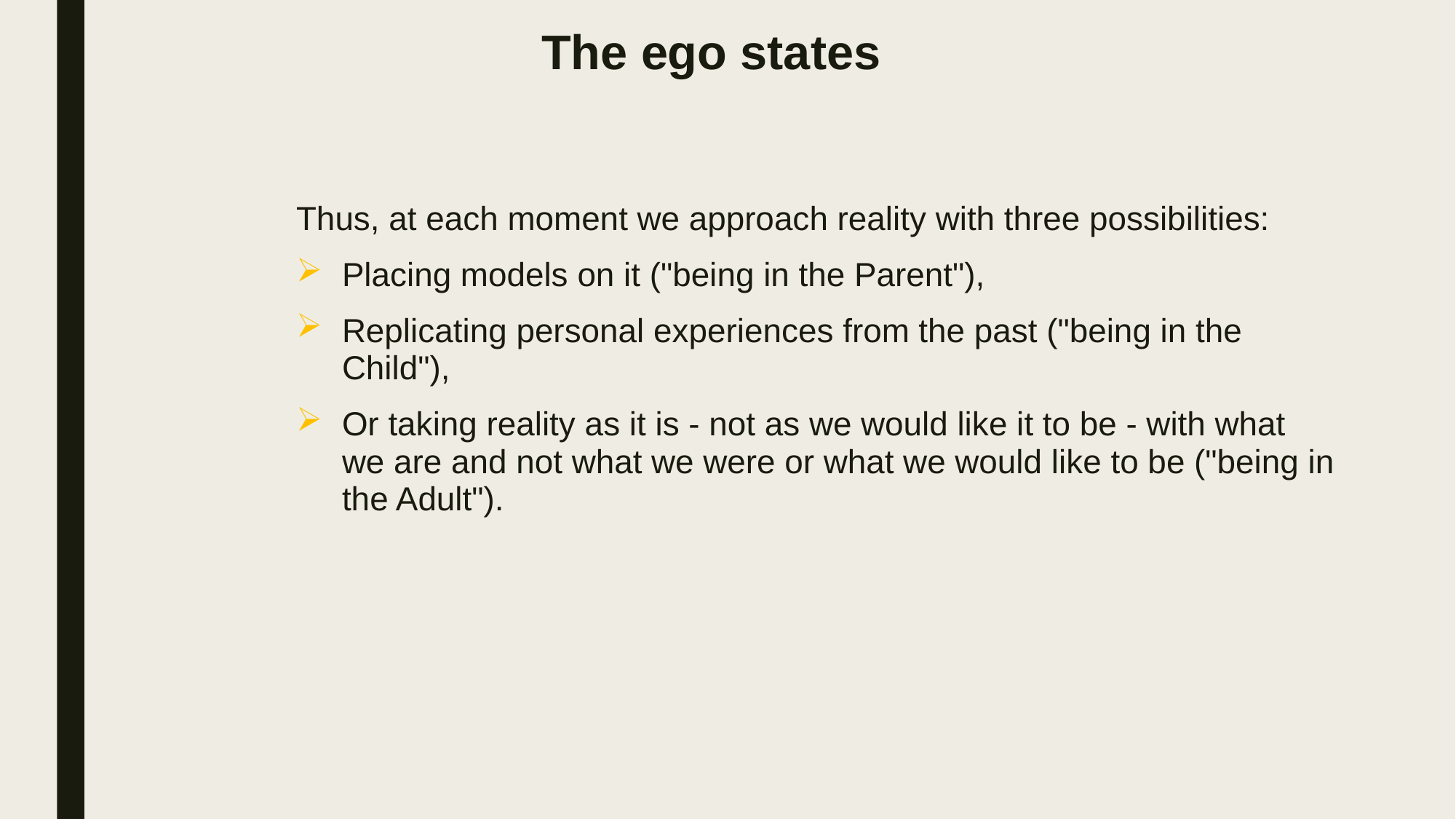

# The ego states
Thus, at each moment we approach reality with three possibilities:
Placing models on it ("being in the Parent"),
Replicating personal experiences from the past ("being in the Child"),
Or taking reality as it is - not as we would like it to be - with what we are and not what we were or what we would like to be ("being in the Adult").